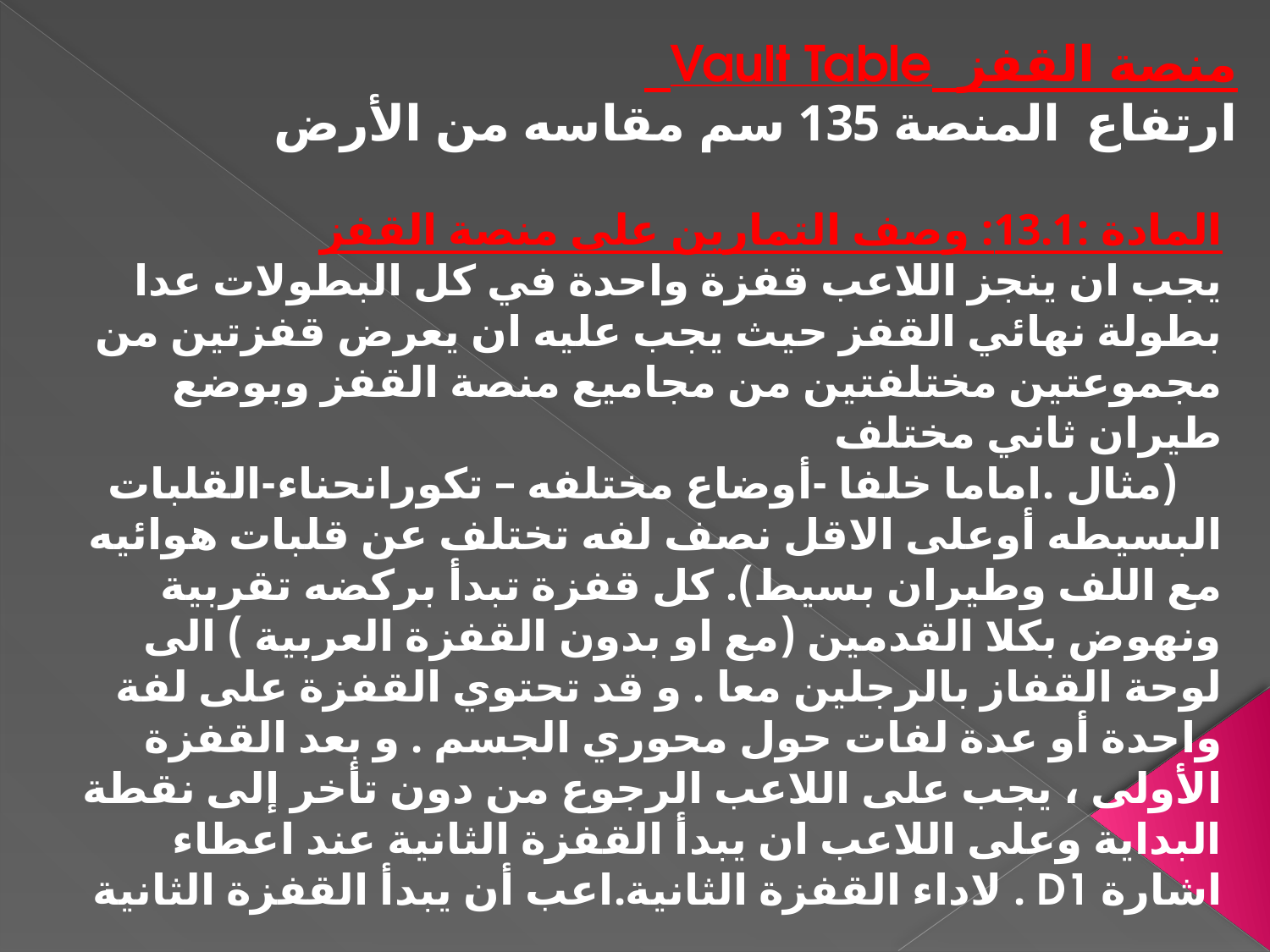

منصة القفز  Vault Table
ارتفاع  المنصة 135 سم مقاسه من الأرض
المادة :13.1: وصف التمارين على منصة القفز
يجب ان ينجز اللاعب قفزة واحدة في كل البطولات عدا بطولة نهائي القفز حيث يجب عليه ان يعرض قفزتين من   مجموعتين مختلفتين من مجاميع منصة القفز وبوضع طيران ثاني مختلف
    (مثال .اماما خلفا -أوضاع مختلفه – تكورانحناء-القلبات البسيطه أوعلى الاقل نصف لفه تختلف عن قلبات هوائيه
مع اللف وطيران بسيط). كل قفزة تبدأ بركضه تقربية ونهوض بكلا القدمين (مع او بدون القفزة العربية ) الى لوحة القفاز بالرجلين معا . و قد تحتوي القفزة على لفة واحدة أو عدة لفات حول محوري الجسم . و بعد القفزة الأولى ، يجب على اللاعب الرجوع من دون تأخر إلى نقطة البداية وعلى اللاعب ان يبدأ القفزة الثانية عند اعطاء اشارة D1 . لاداء القفزة الثانية.اعب أن يبدأ القفزة الثانية